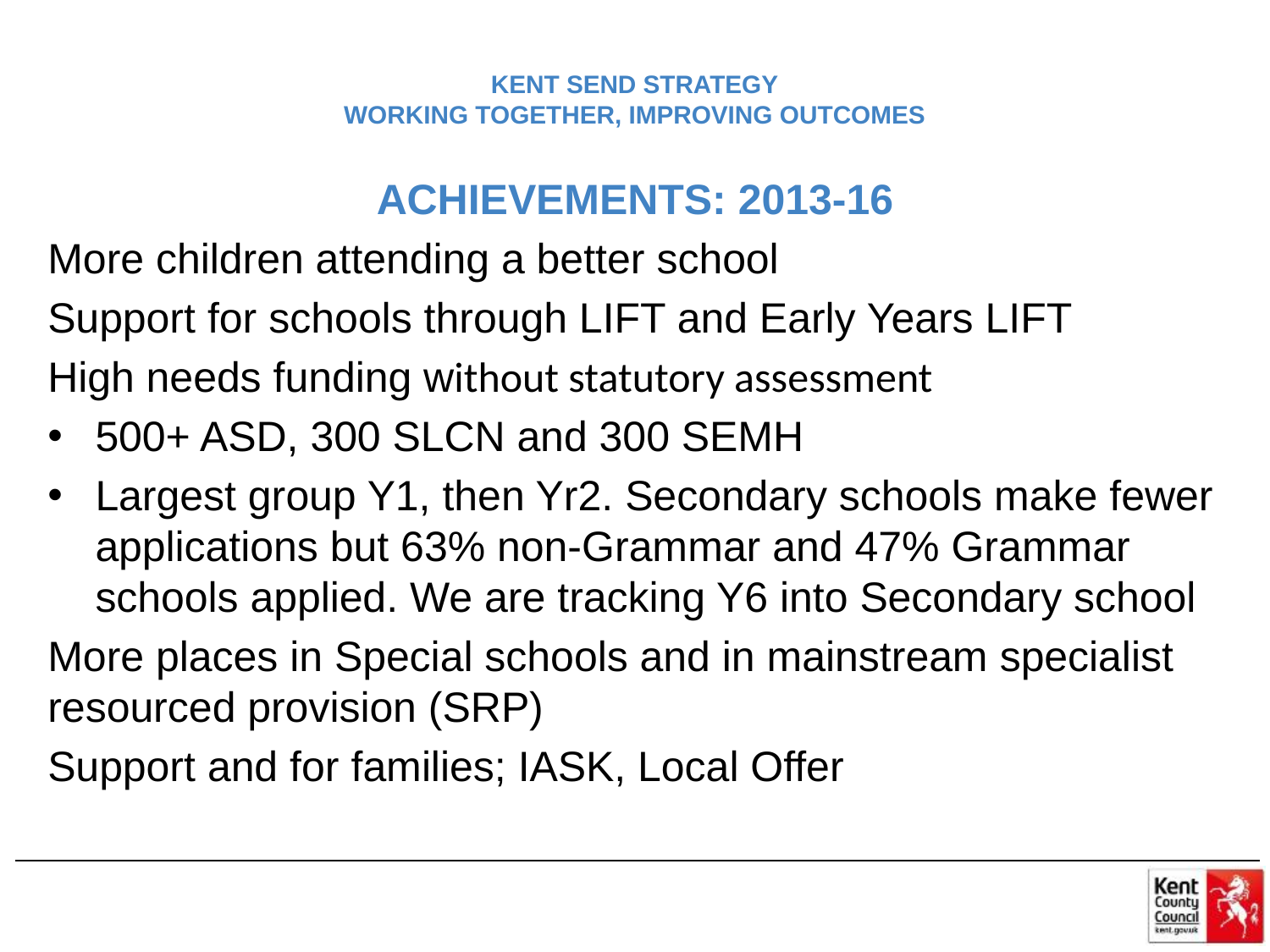

# KENT SEND STRATEGY WORKING TOGETHER, IMPROVING OUTCOMES
ACHIEVEMENTS: 2013-16
More children attending a better school
Support for schools through LIFT and Early Years LIFT
High needs funding without statutory assessment
500+ ASD, 300 SLCN and 300 SEMH
Largest group Y1, then Yr2. Secondary schools make fewer applications but 63% non-Grammar and 47% Grammar schools applied. We are tracking Y6 into Secondary school
More places in Special schools and in mainstream specialist resourced provision (SRP)
Support and for families; IASK, Local Offer